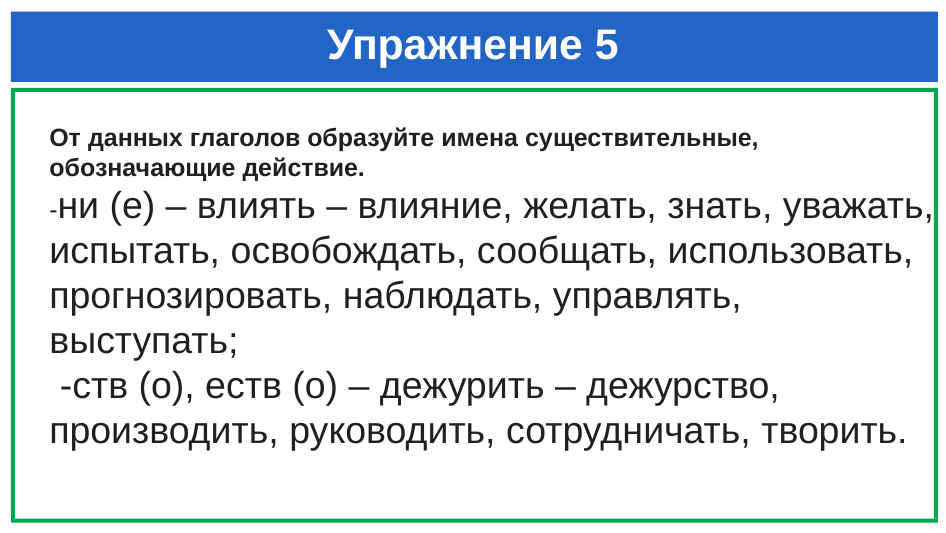

# Упражнение 5
От данных глаголов образуйте имена существительные, обозначающие действие.
-ни (е) – влиять – влияние, желать, знать, уважать, испытать, освобождать, сообщать, использовать, прогнозировать, наблюдать, управлять, выступать;
 -ств (о), еств (о) – дежурить – дежурство, производить, руководить, сотрудничать, творить.